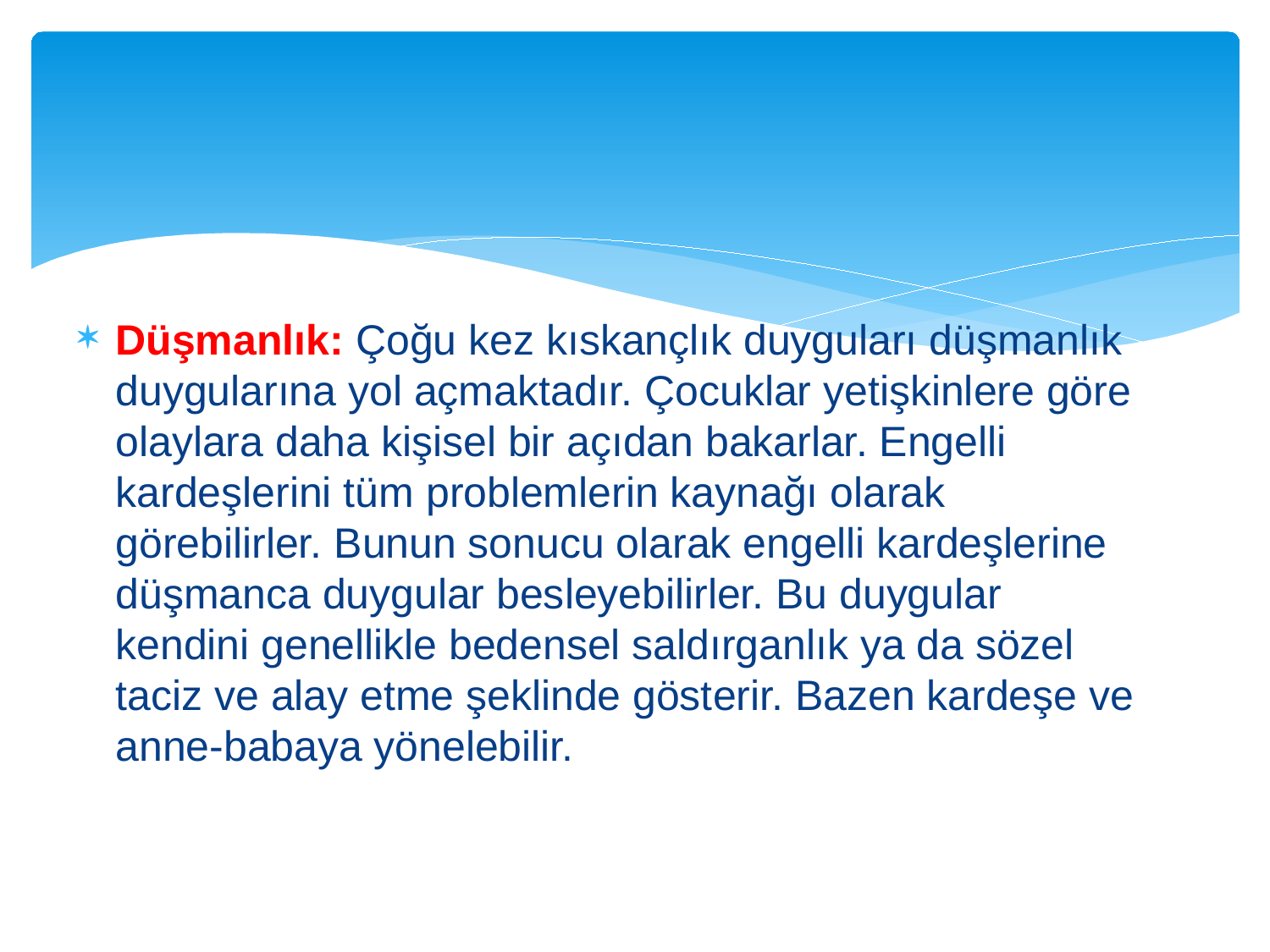

#
Düşmanlık: Çoğu kez kıskançlık duyguları düşmanlık duygularına yol açmaktadır. Çocuklar yetişkinlere göre olaylara daha kişisel bir açıdan bakarlar. Engelli kardeşlerini tüm problemlerin kaynağı olarak görebilirler. Bunun sonucu olarak engelli kardeşlerine düşmanca duygular besleyebilirler. Bu duygular kendini genellikle bedensel saldırganlık ya da sözel taciz ve alay etme şeklinde gösterir. Bazen kardeşe ve anne-babaya yönelebilir.